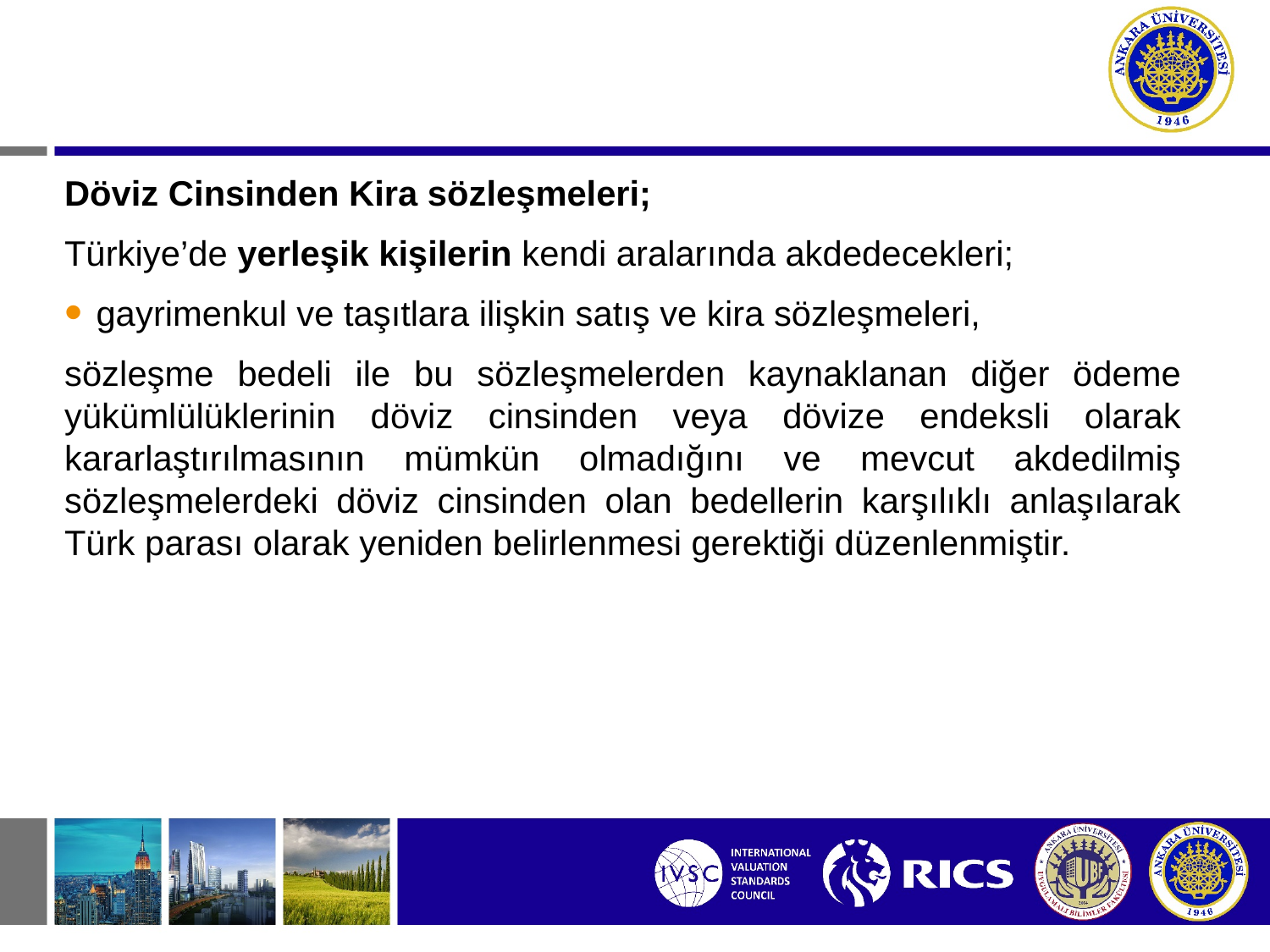

Döviz Cinsinden Kira sözleşmeleri;
Türkiye’de yerleşik kişilerin kendi aralarında akdedecekleri;
gayrimenkul ve taşıtlara ilişkin satış ve kira sözleşmeleri,
sözleşme bedeli ile bu sözleşmelerden kaynaklanan diğer ödeme yükümlülüklerinin döviz cinsinden veya dövize endeksli olarak kararlaştırılmasının mümkün olmadığını ve mevcut akdedilmiş sözleşmelerdeki döviz cinsinden olan bedellerin karşılıklı anlaşılarak Türk parası olarak yeniden belirlenmesi gerektiği düzenlenmiştir.